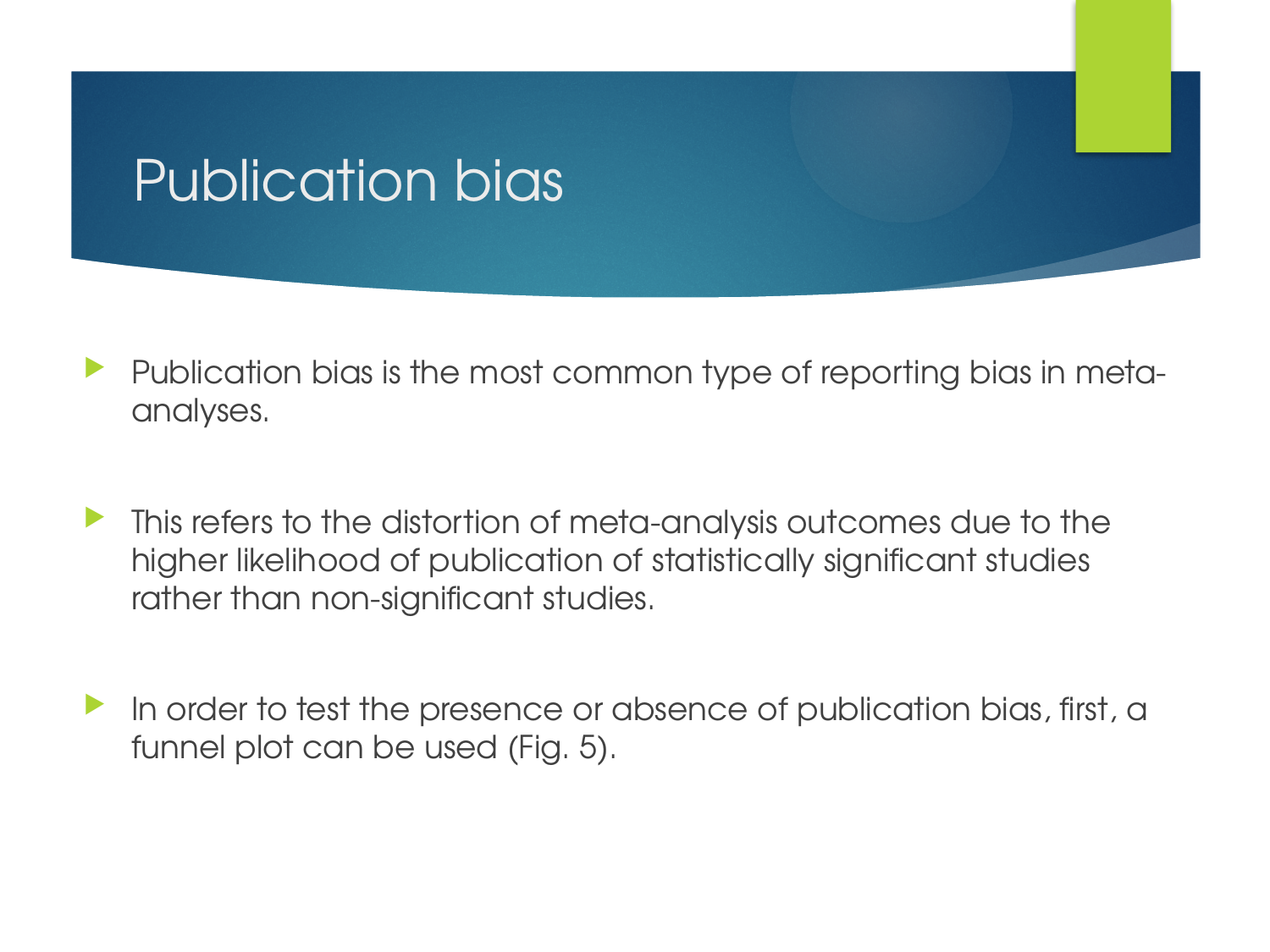

# Publication bias
Publication bias is the most common type of reporting bias in meta-analyses.

This refers to the distortion of meta-analysis outcomes due to the higher likelihood of publication of statistically significant studies rather than non-significant studies.

In order to test the presence or absence of publication bias, first, a funnel plot can be used (Fig. 5).